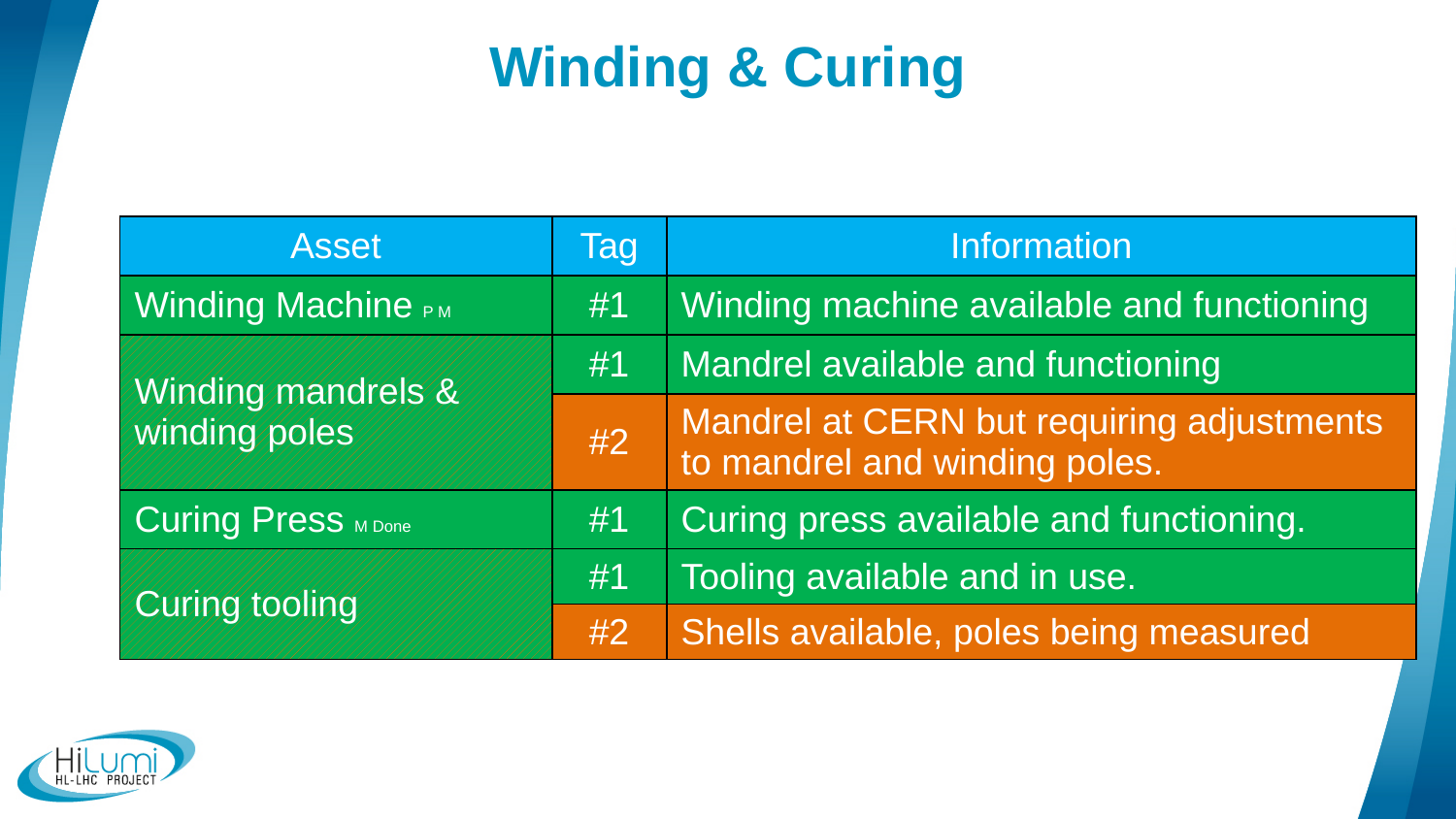

# Winding & Curing
| Asset | Tag | Information |
| --- | --- | --- |
| Winding Machine P M | #1 | Winding machine available and functioning |
| Winding mandrels & winding poles | #1 | Mandrel available and functioning |
|  | #2 | Mandrel at CERN but requiring adjustments to mandrel and winding poles. |
| Curing Press M Done | #1 | Curing press available and functioning. |
| Curing tooling | #1 | Tooling available and in use. |
|  | #2 | Shells available, poles being measured |